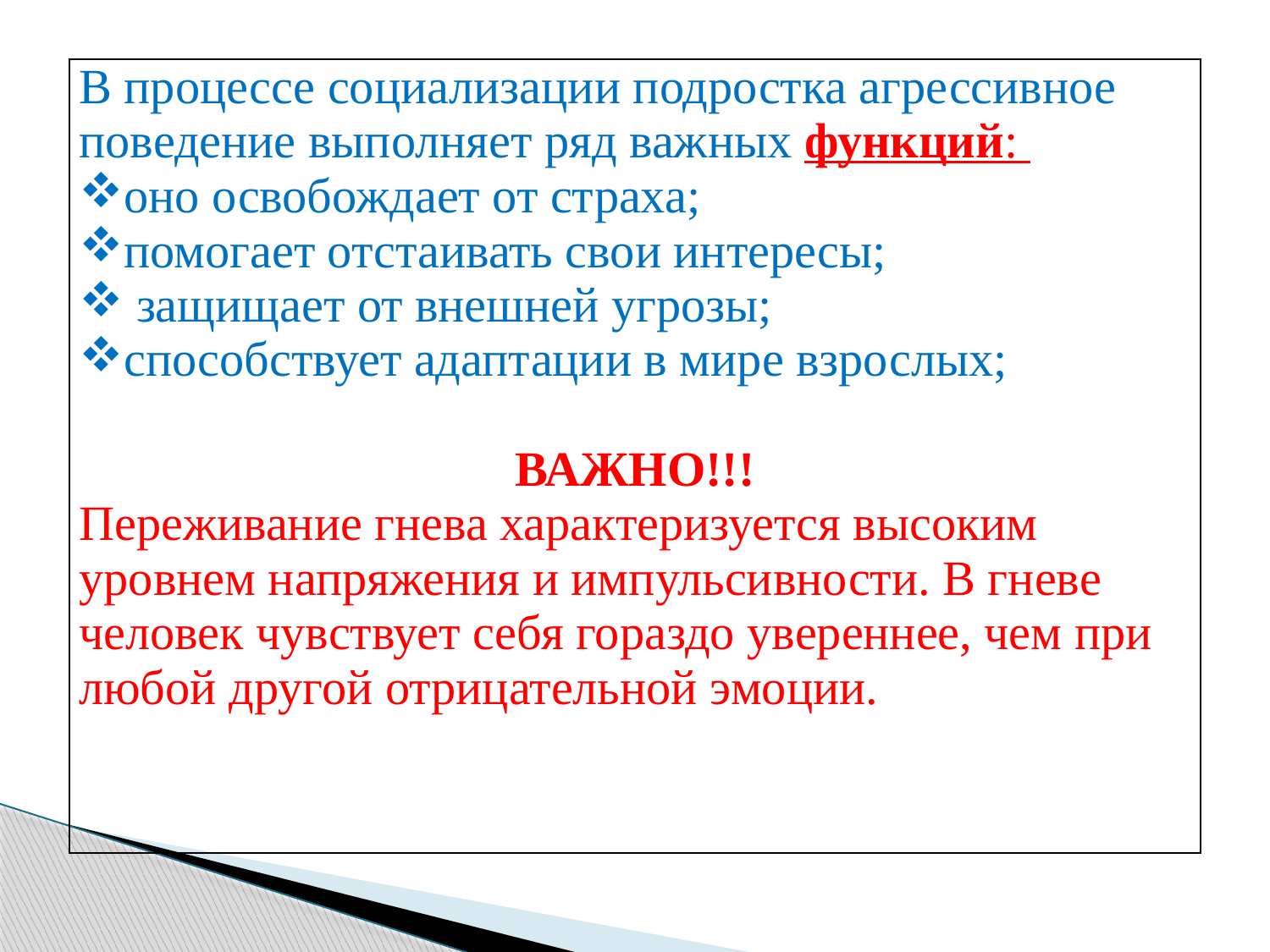

| В процессе социализации подростка агрессивное поведение выполняет ряд важных функций: оно освобождает от страха; помогает отстаивать свои интересы; защищает от внешней угрозы; способствует адаптации в мире взрослых; ВАЖНО!!! Переживание гнева характеризуется высоким уровнем напряжения и импульсивности. В гневе человек чувствует себя гораздо увереннее, чем при любой другой отрицательной эмоции. |
| --- |